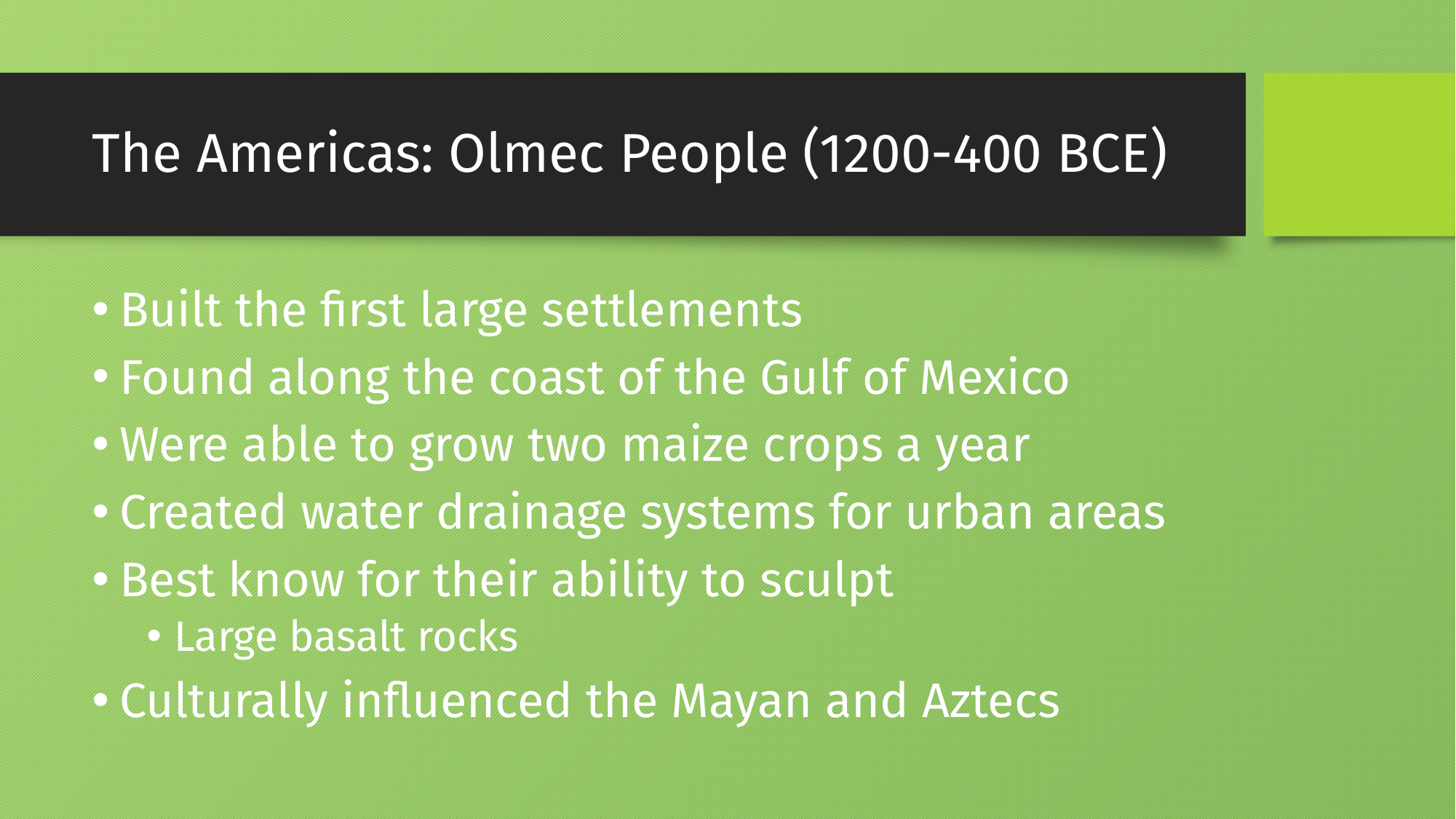

# The Americas: Olmec People (1200-400 BCE)
Built the first large settlements
Found along the coast of the Gulf of Mexico
Were able to grow two maize crops a year
Created water drainage systems for urban areas
Best know for their ability to sculpt
Large basalt rocks
Culturally influenced the Mayan and Aztecs